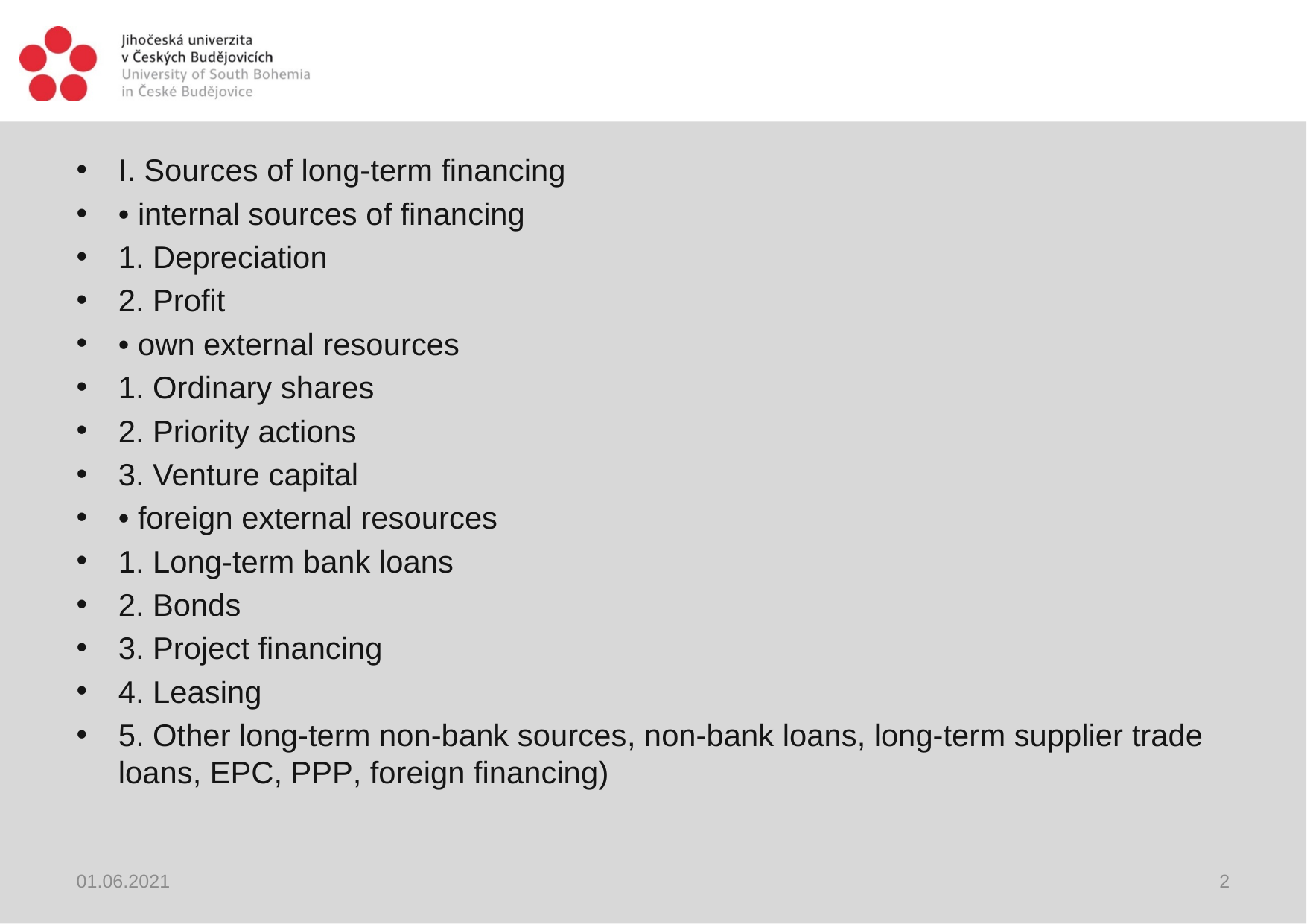

#
I. Sources of long-term financing
• internal sources of financing
1. Depreciation
2. Profit
• own external resources
1. Ordinary shares
2. Priority actions
3. Venture capital
• foreign external resources
1. Long-term bank loans
2. Bonds
3. Project financing
4. Leasing
5. Other long-term non-bank sources, non-bank loans, long-term supplier trade loans, EPC, PPP, foreign financing)
01.06.2021
2